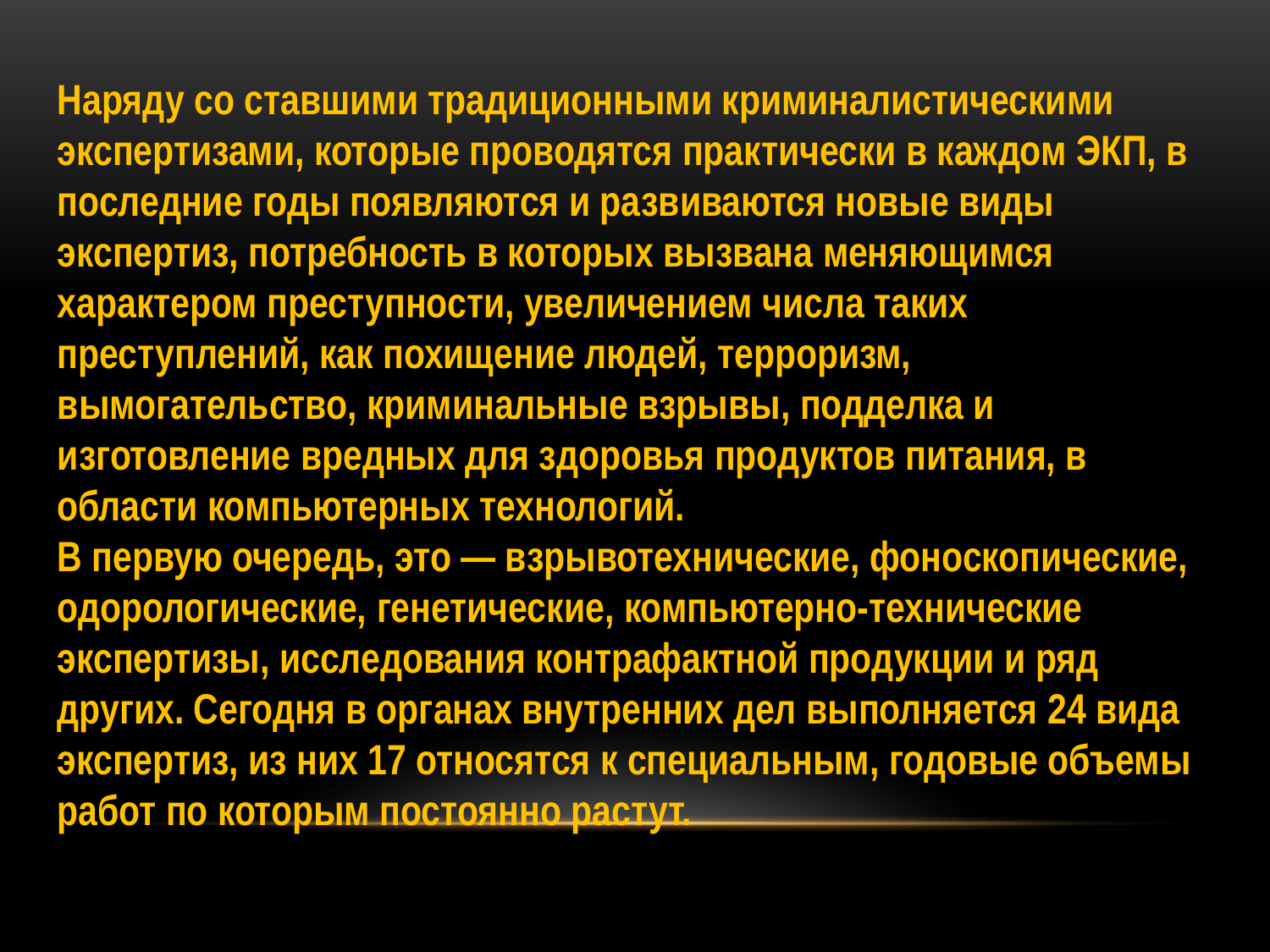

Наряду со ставшими традиционными криминалистическими экспертизами, которые проводятся практически в каждом ЭКП, в последние годы появляются и развиваются новые виды экспертиз, потребность в которых вызвана меняющимся характером преступности, увеличением числа таких преступлений, как похищение людей, терроризм, вымогательство, криминальные взрывы, подделка и изготовление вредных для здоровья продуктов питания, в области компьютерных технологий.
В первую очередь, это — взрывотехнические, фоноскопические, одорологические, генетические, компьютерно-технические экспертизы, исследования контрафактной продукции и ряд других. Сегодня в органах внутренних дел выполняется 24 вида экспертиз, из них 17 относятся к специальным, годовые объемы работ по которым постоянно растут.